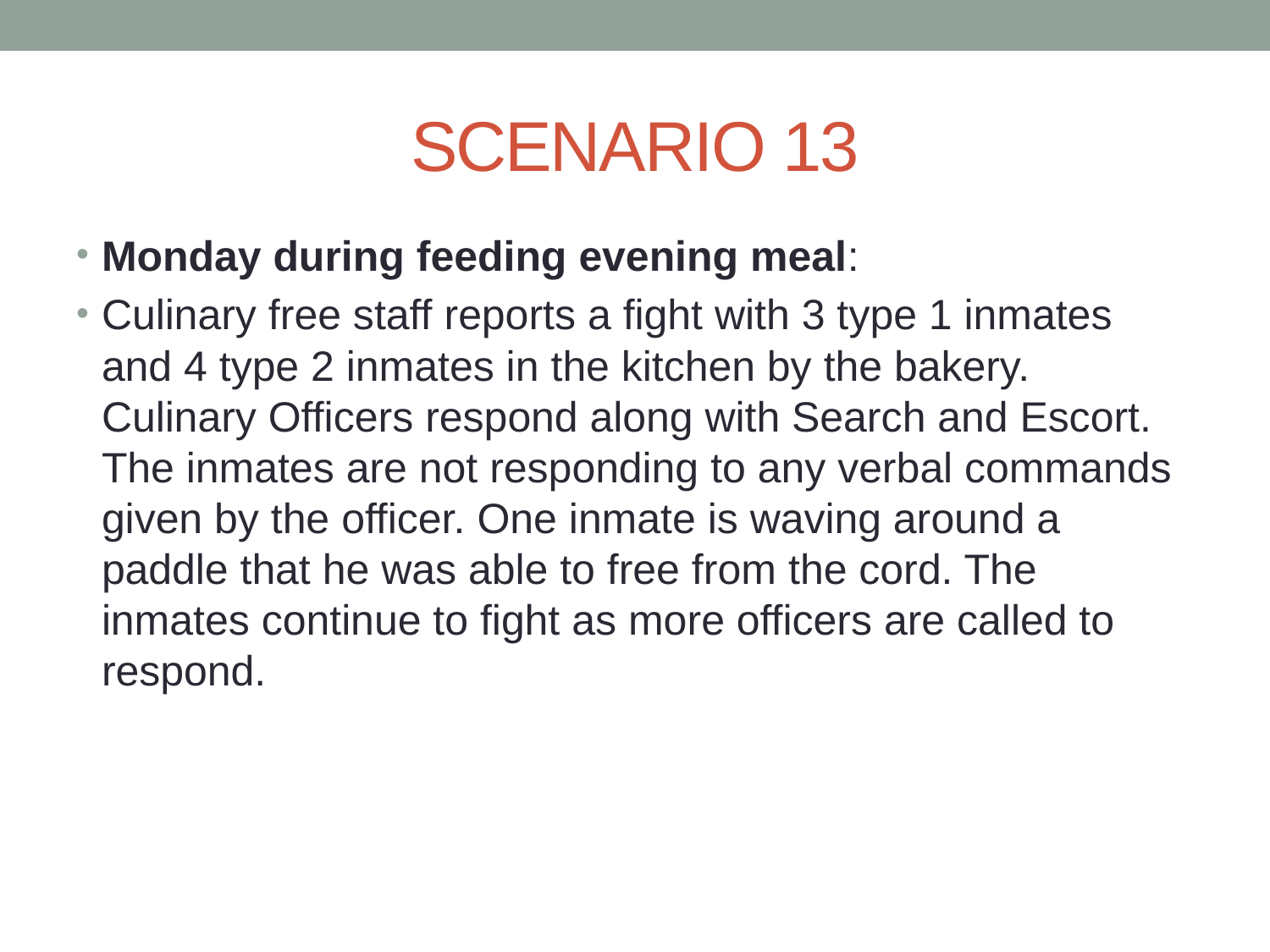

# SCENARIO 13
Monday during feeding evening meal:
Culinary free staff reports a fight with 3 type 1 inmates and 4 type 2 inmates in the kitchen by the bakery. Culinary Officers respond along with Search and Escort. The inmates are not responding to any verbal commands given by the officer. One inmate is waving around a paddle that he was able to free from the cord. The inmates continue to fight as more officers are called to respond.